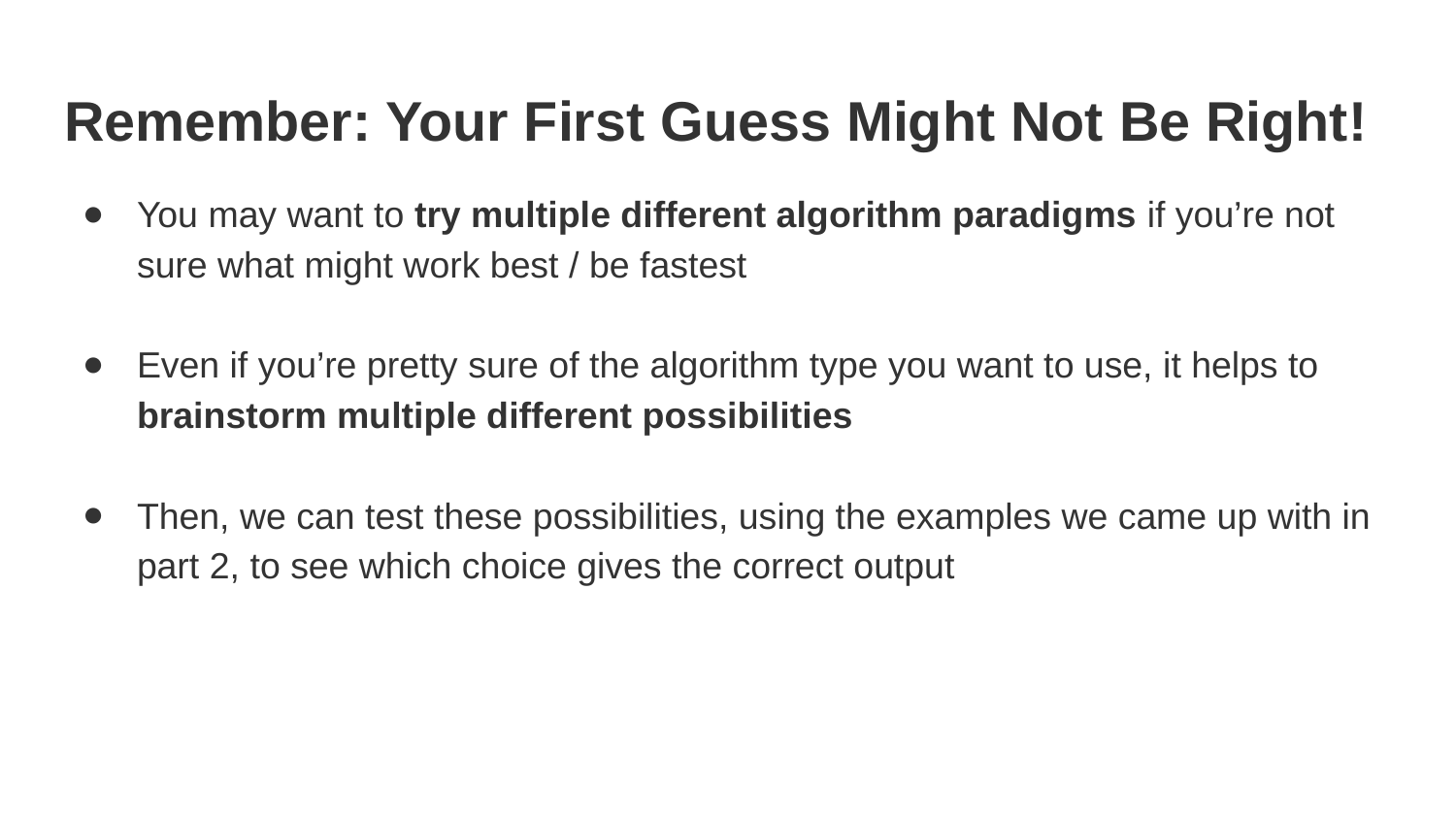

# Remember: Your First Guess Might Not Be Right!
You may want to try multiple different algorithm paradigms if you’re not sure what might work best / be fastest

Even if you’re pretty sure of the algorithm type you want to use, it helps to brainstorm multiple different possibilities

Then, we can test these possibilities, using the examples we came up with in part 2, to see which choice gives the correct output